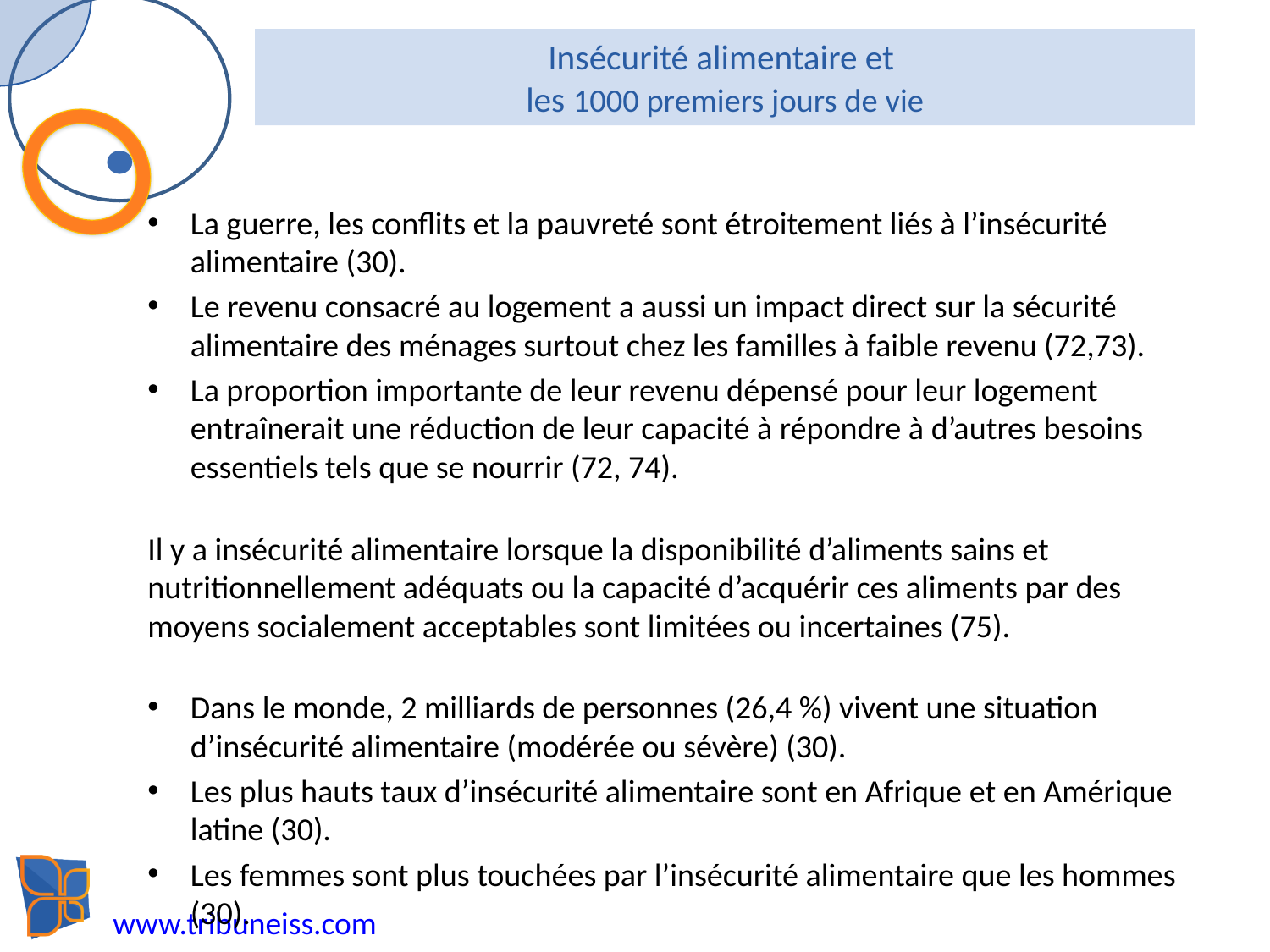

# Insécurité alimentaire et les 1000 premiers jours de vie
La guerre, les conflits et la pauvreté sont étroitement liés à l’insécurité alimentaire (30).
Le revenu consacré au logement a aussi un impact direct sur la sécurité alimentaire des ménages surtout chez les familles à faible revenu (72,73).
La proportion importante de leur revenu dépensé pour leur logement entraînerait une réduction de leur capacité à répondre à d’autres besoins essentiels tels que se nourrir (72, 74).

Il y a insécurité alimentaire lorsque la disponibilité d’aliments sains et nutritionnellement adéquats ou la capacité d’acquérir ces aliments par des moyens socialement acceptables sont limitées ou incertaines (75).

Dans le monde, 2 milliards de personnes (26,4 %) vivent une situation d’insécurité alimentaire (modérée ou sévère) (30).
Les plus hauts taux d’insécurité alimentaire sont en Afrique et en Amérique latine (30).
Les femmes sont plus touchées par l’insécurité alimentaire que les hommes (30).